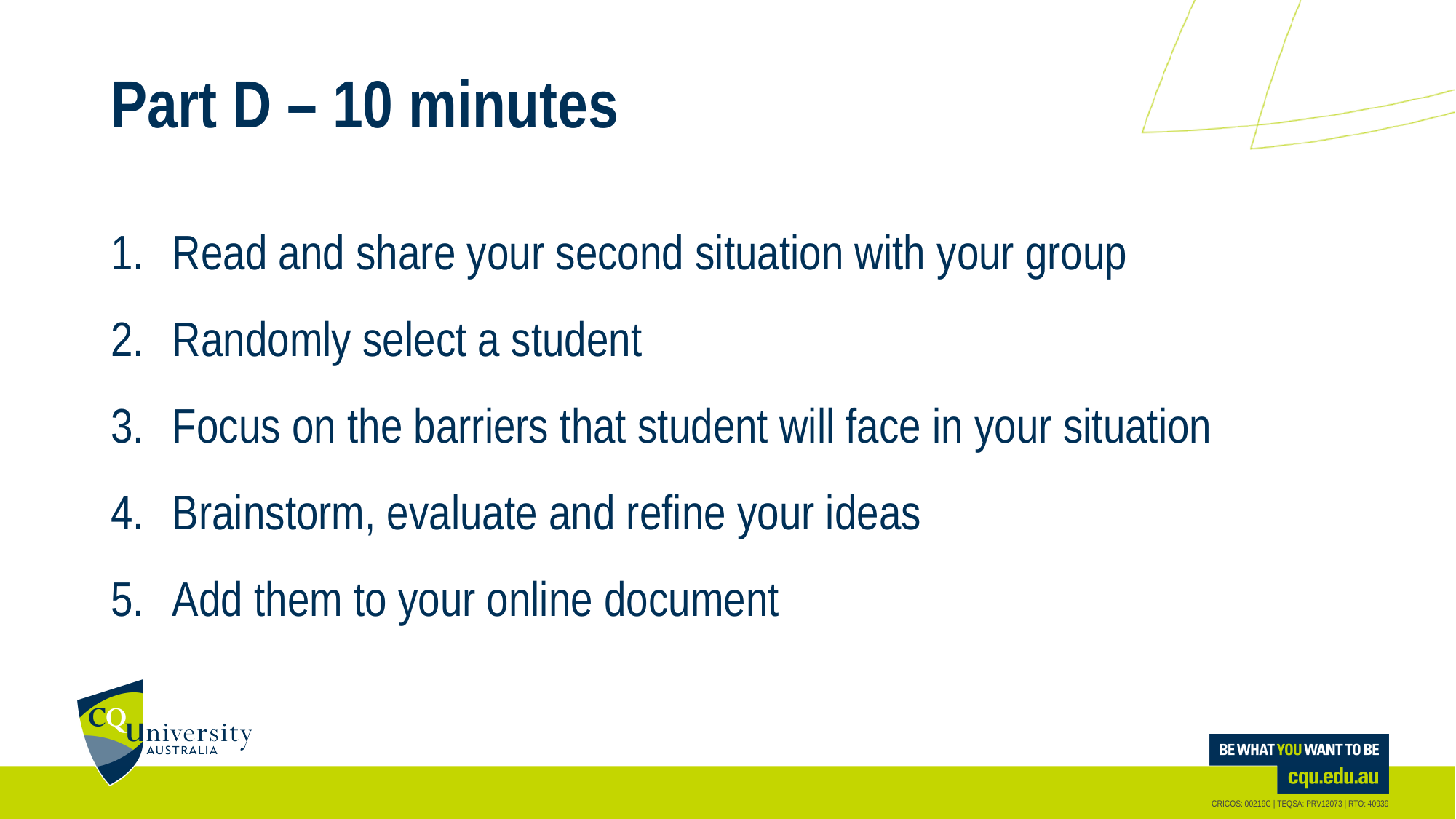

# Part D – 10 minutes
Read and share your second situation with your group
Randomly select a student
Focus on the barriers that student will face in your situation
Brainstorm, evaluate and refine your ideas
Add them to your online document